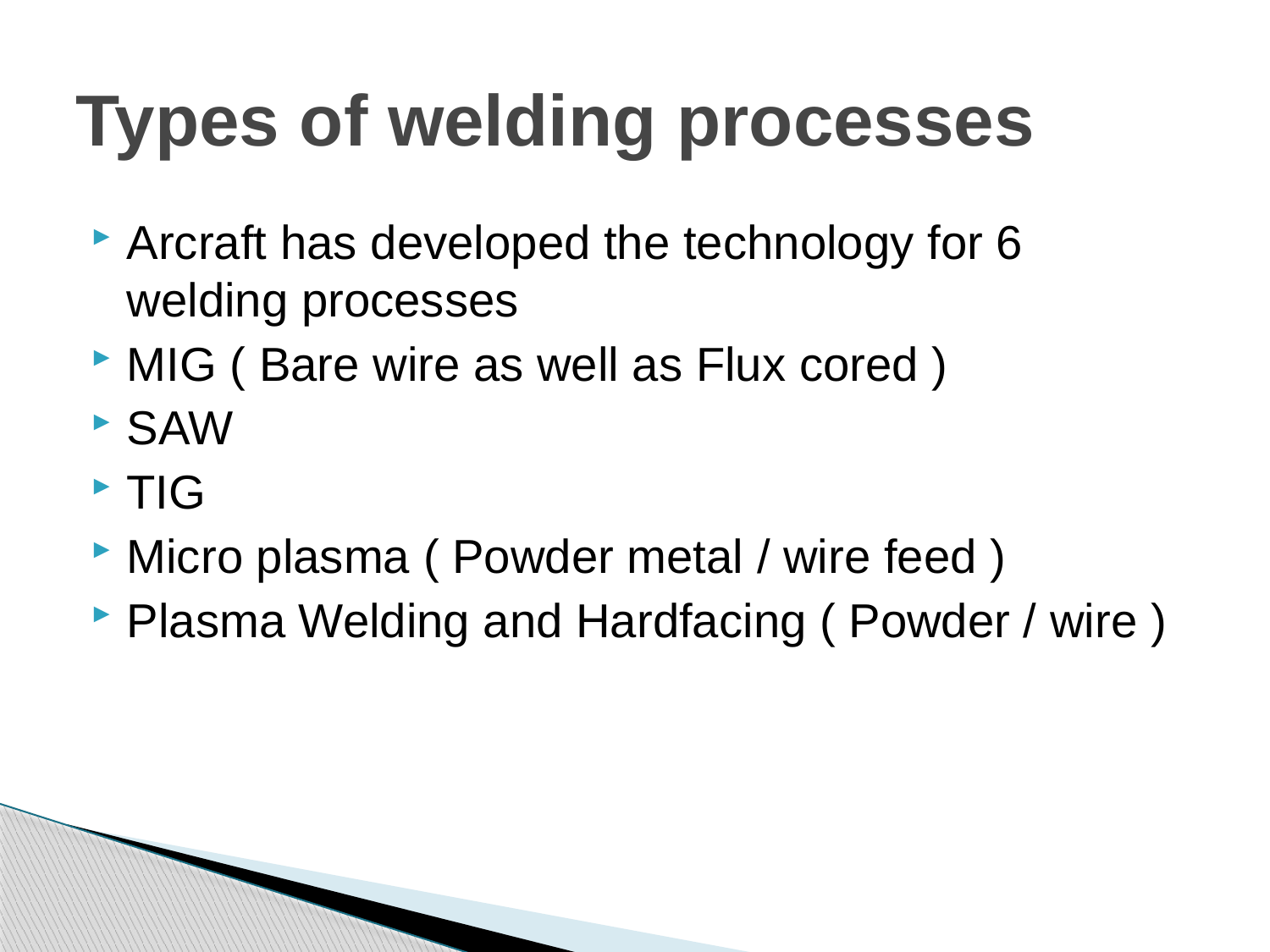

# Types of welding processes
Arcraft has developed the technology for 6 welding processes
MIG ( Bare wire as well as Flux cored )
SAW
TIG
Micro plasma ( Powder metal / wire feed )
Plasma Welding and Hardfacing ( Powder / wire )